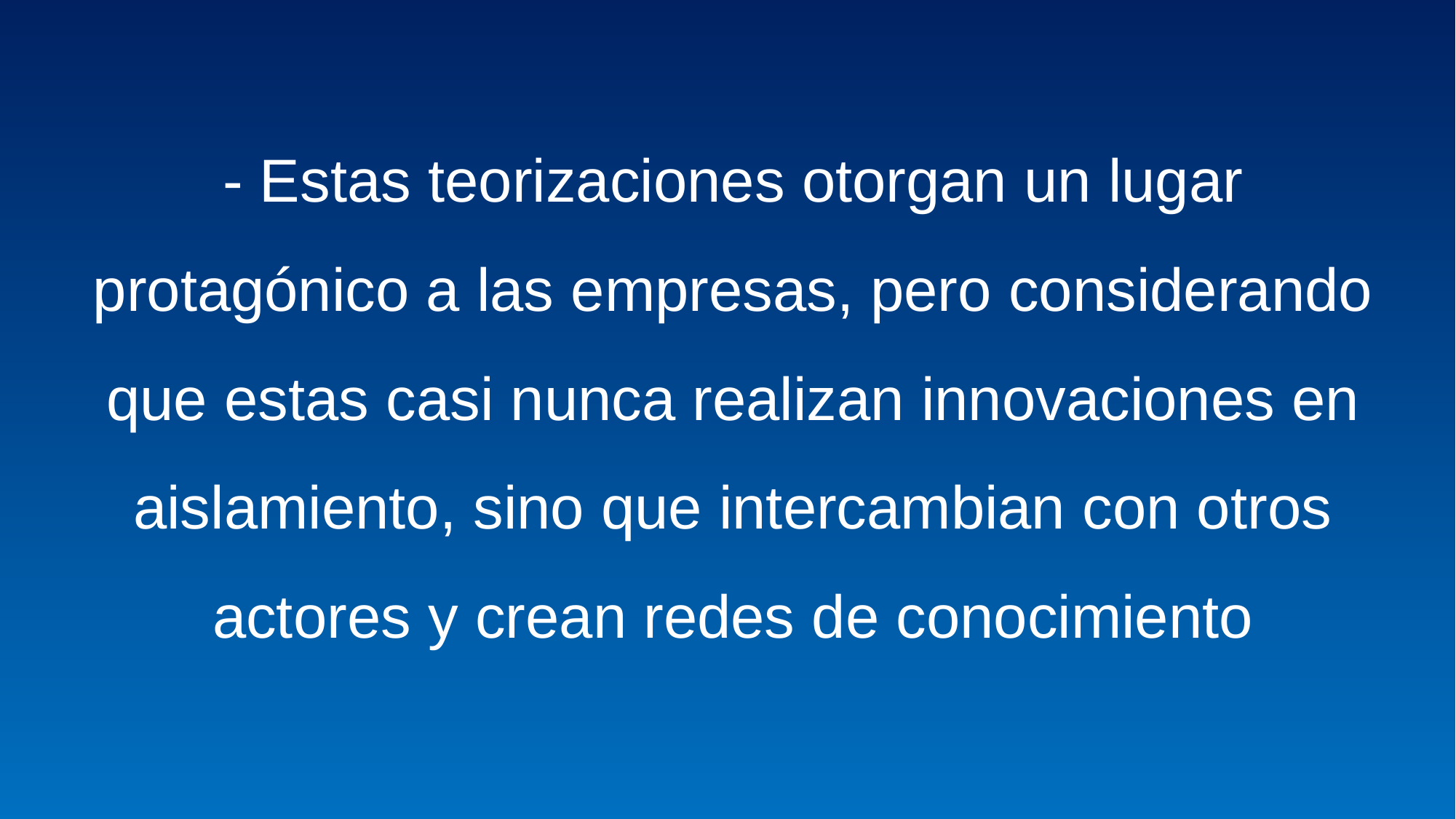

- Estas teorizaciones otorgan un lugar protagónico a las empresas, pero considerando que estas casi nunca realizan innovaciones en aislamiento, sino que intercambian con otros actores y crean redes de conocimiento

#